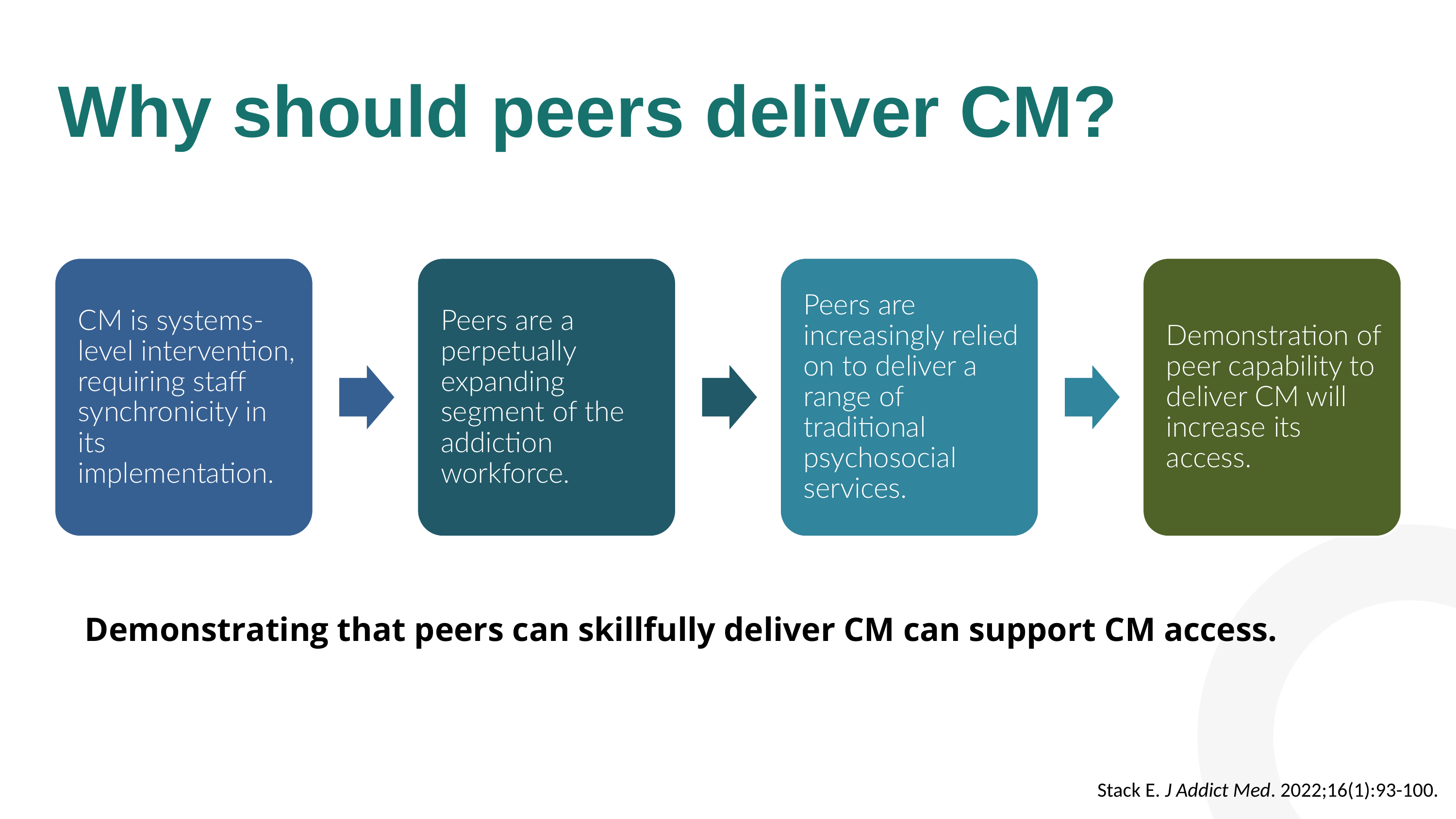

Why should peers deliver CM?
CM is systems-level intervention, requiring staff synchronicity in its implementation.

Peers are a perpetually expanding segment of the addiction workforce.

Peers are increasingly relied on to deliver a range of traditional psychosocial services.

Demonstration of peer capability to deliver CM will increase its access.

Demonstrating that peers can skillfully deliver CM can support CM access.
Stack E. J Addict Med. 2022;16(1):93-100.